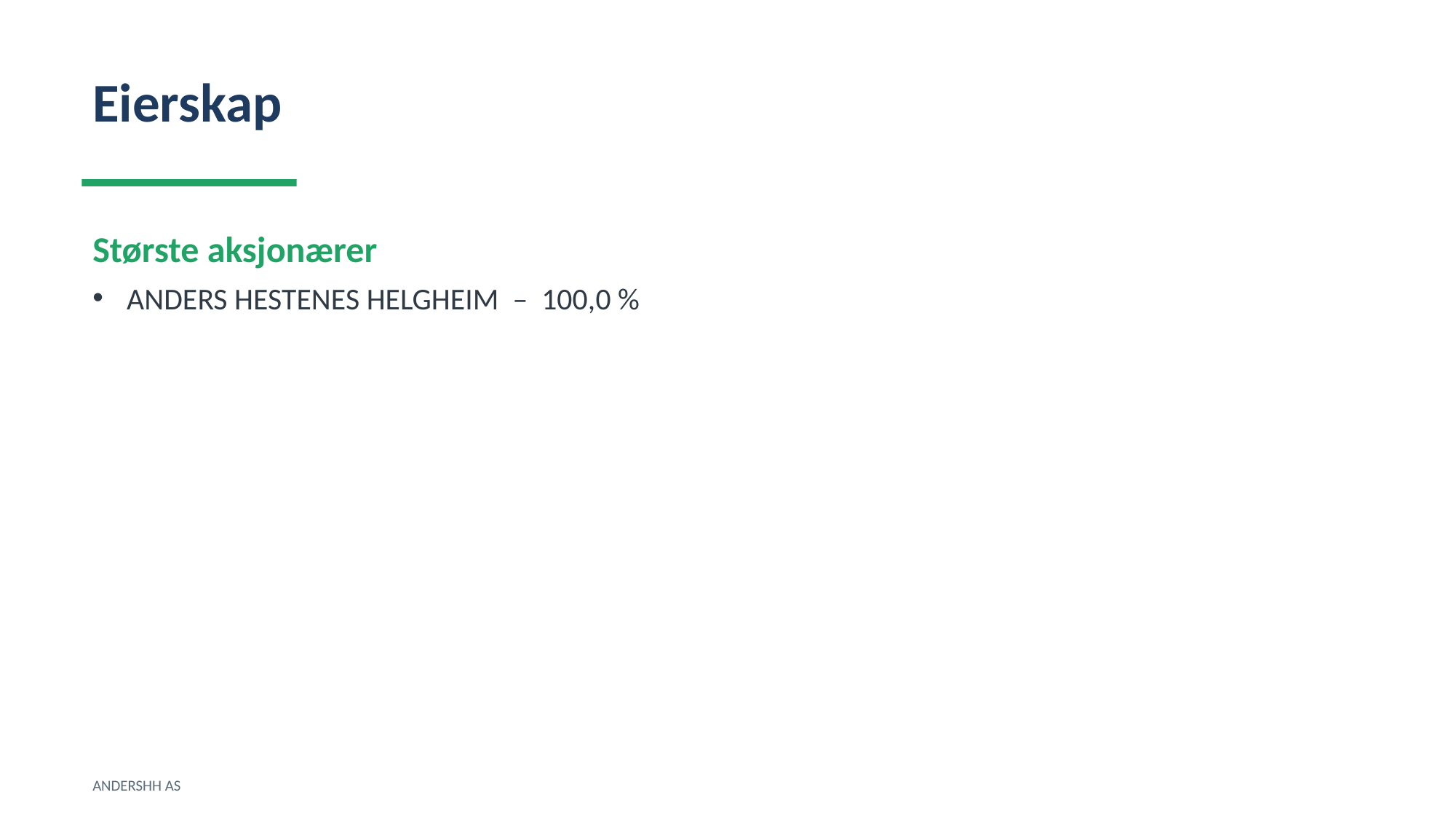

Eierskap

Største aksjonærer
ANDERS HESTENES HELGHEIM  –  100,0 %
ANDERSHH AS